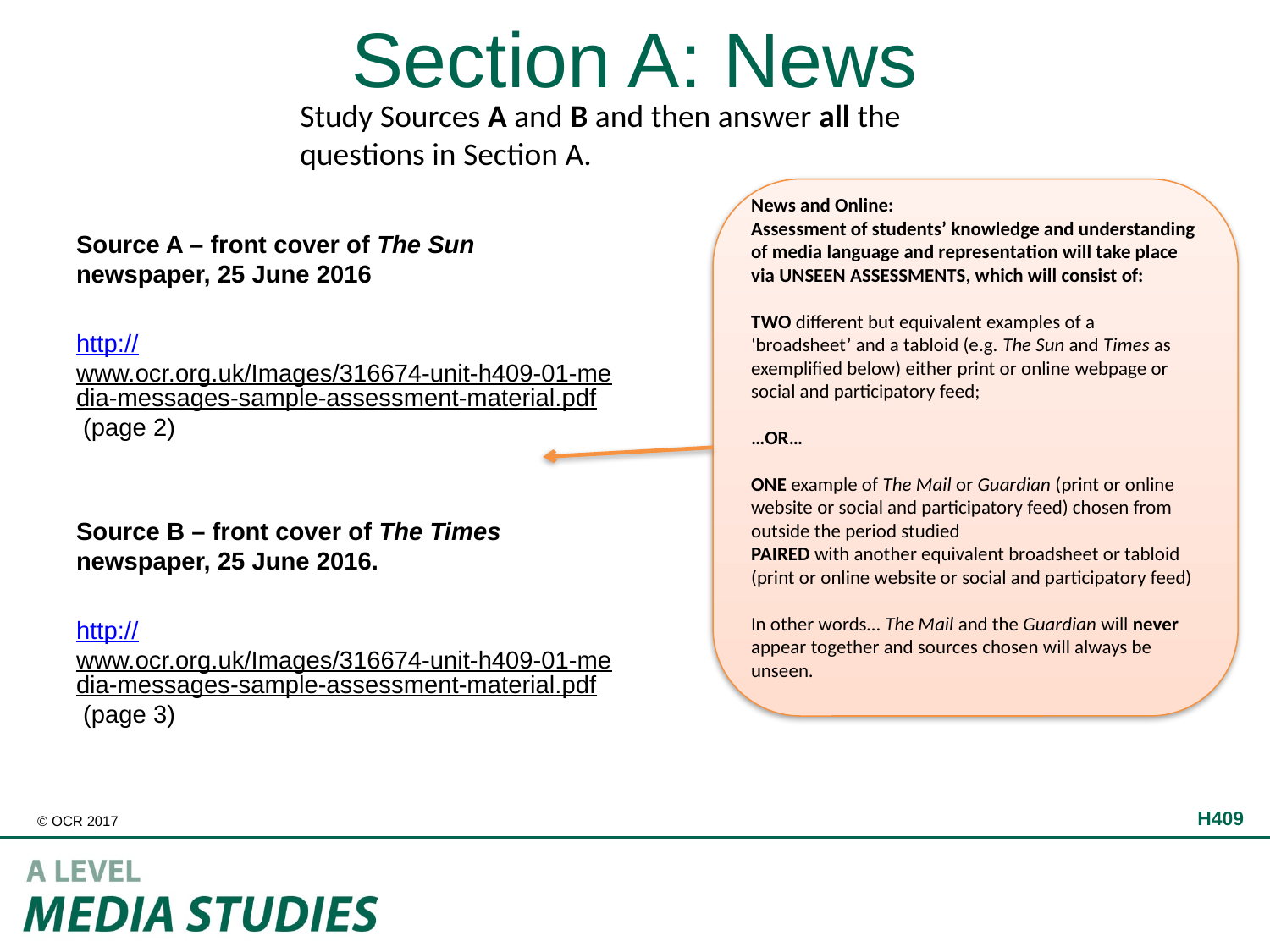

# Section A: News
Study Sources A and B and then answer all the questions in Section A.
News and Online:
Assessment of students’ knowledge and understanding of media language and representation will take place via UNSEEN ASSESSMENTS, which will consist of:

TWO different but equivalent examples of a ‘broadsheet’ and a tabloid (e.g. The Sun and Times as exemplified below) either print or online webpage or social and participatory feed;

…OR…

ONE example of The Mail or Guardian (print or online website or social and participatory feed) chosen from outside the period studied
PAIRED with another equivalent broadsheet or tabloid (print or online website or social and participatory feed)

In other words… The Mail and the Guardian will never appear together and sources chosen will always be unseen.

Source A – front cover of The Sun newspaper, 25 June 2016

http://www.ocr.org.uk/Images/316674-unit-h409-01-media-messages-sample-assessment-material.pdf (page 2)

Source B – front cover of The Times newspaper, 25 June 2016.

http://www.ocr.org.uk/Images/316674-unit-h409-01-media-messages-sample-assessment-material.pdf (page 3)